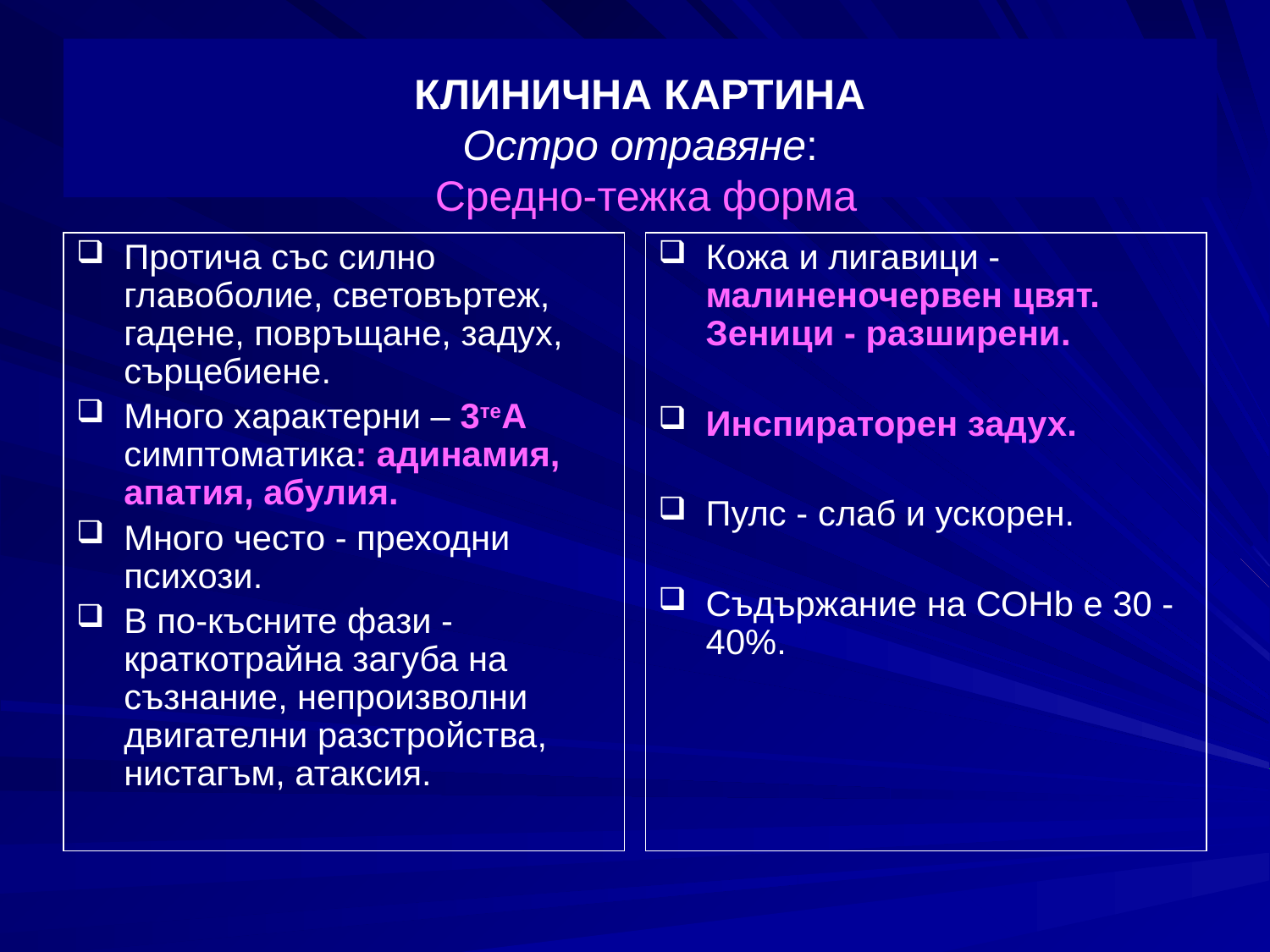

# КЛИНИЧНА КАРТИНА Остро отравяне: Средно-тежка форма
Протича със силно главоболие, световъртеж, гадене, повръщане, задух, сърцебиене.
Много характерни – 3теА  симптоматика: адинамия, апатия, абулия.
Много често - преходни психози.
В по-късните фази - краткотрайна загуба на съзнание, непроизволни двигателни разстройства, нистагъм, атаксия.

Кожа и лигавици - малиненочервен цвят. Зеници - разширени.

Инспираторен задух.

Пулс - слаб и ускорен.

Съдържание на СОНb е 30 - 40%.